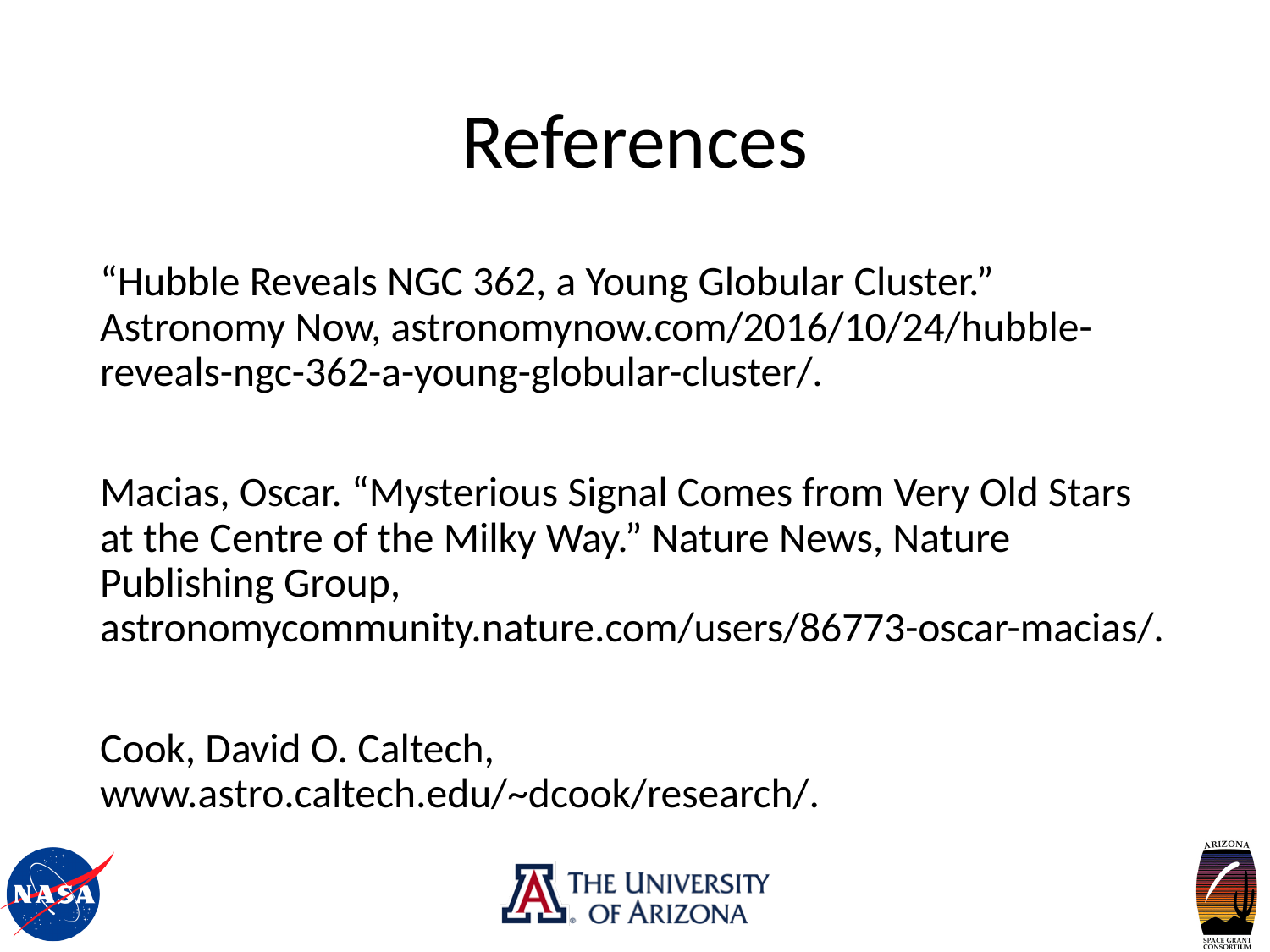

# References
“Hubble Reveals NGC 362, a Young Globular Cluster.” Astronomy Now, astronomynow.com/2016/10/24/hubble-reveals-ngc-362-a-young-globular-cluster/.

Macias, Oscar. “Mysterious Signal Comes from Very Old Stars at the Centre of the Milky Way.” Nature News, Nature Publishing Group, astronomycommunity.nature.com/users/86773-oscar-macias/.

Cook, David O. Caltech, www.astro.caltech.edu/~dcook/research/.